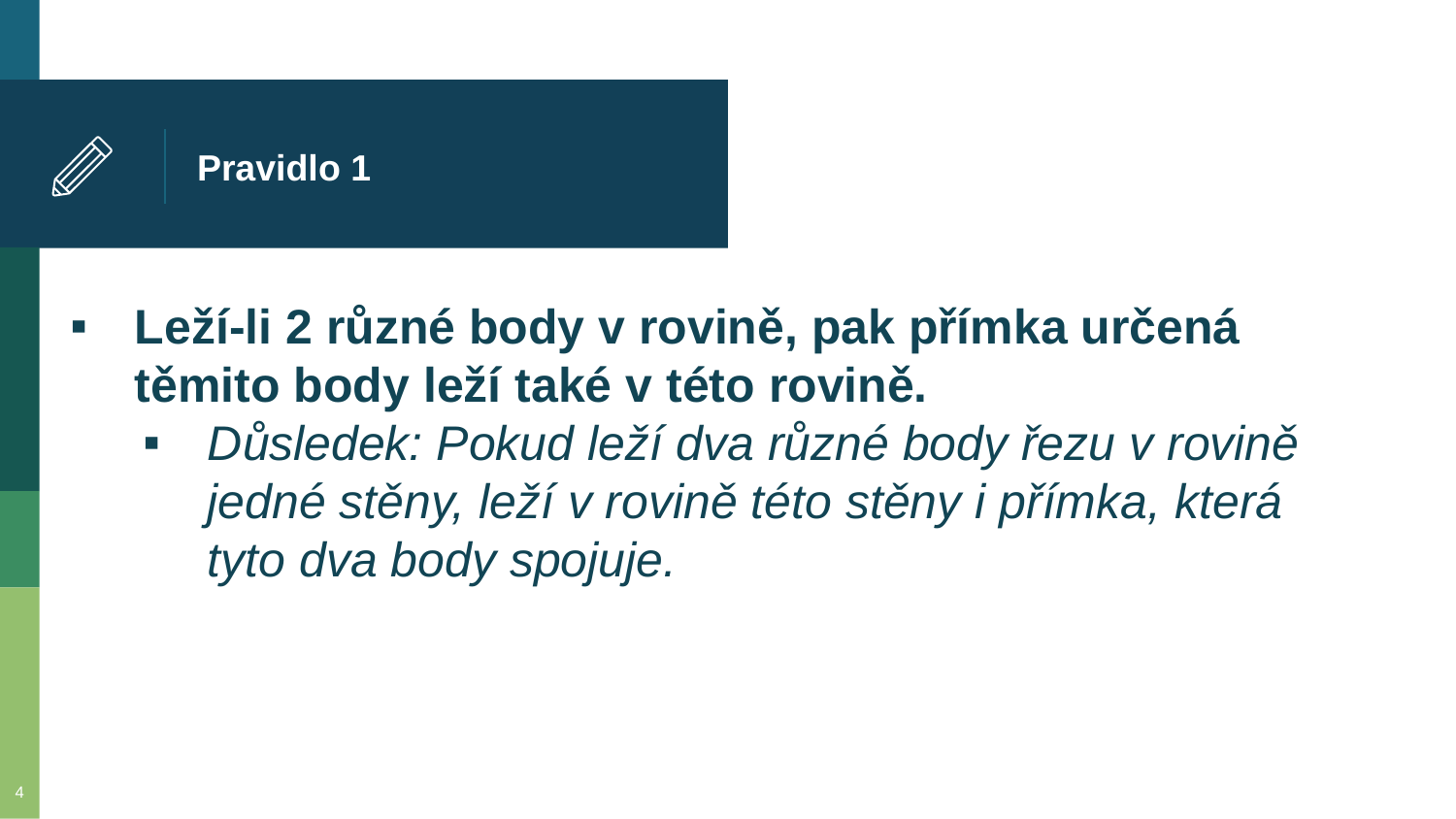

# Pravidlo 1

Leží-li 2 různé body v rovině, pak přímka určená těmito body leží také v této rovině.
Důsledek: Pokud leží dva různé body řezu v rovině jedné stěny, leží v rovině této stěny i přímka, která tyto dva body spojuje.
4